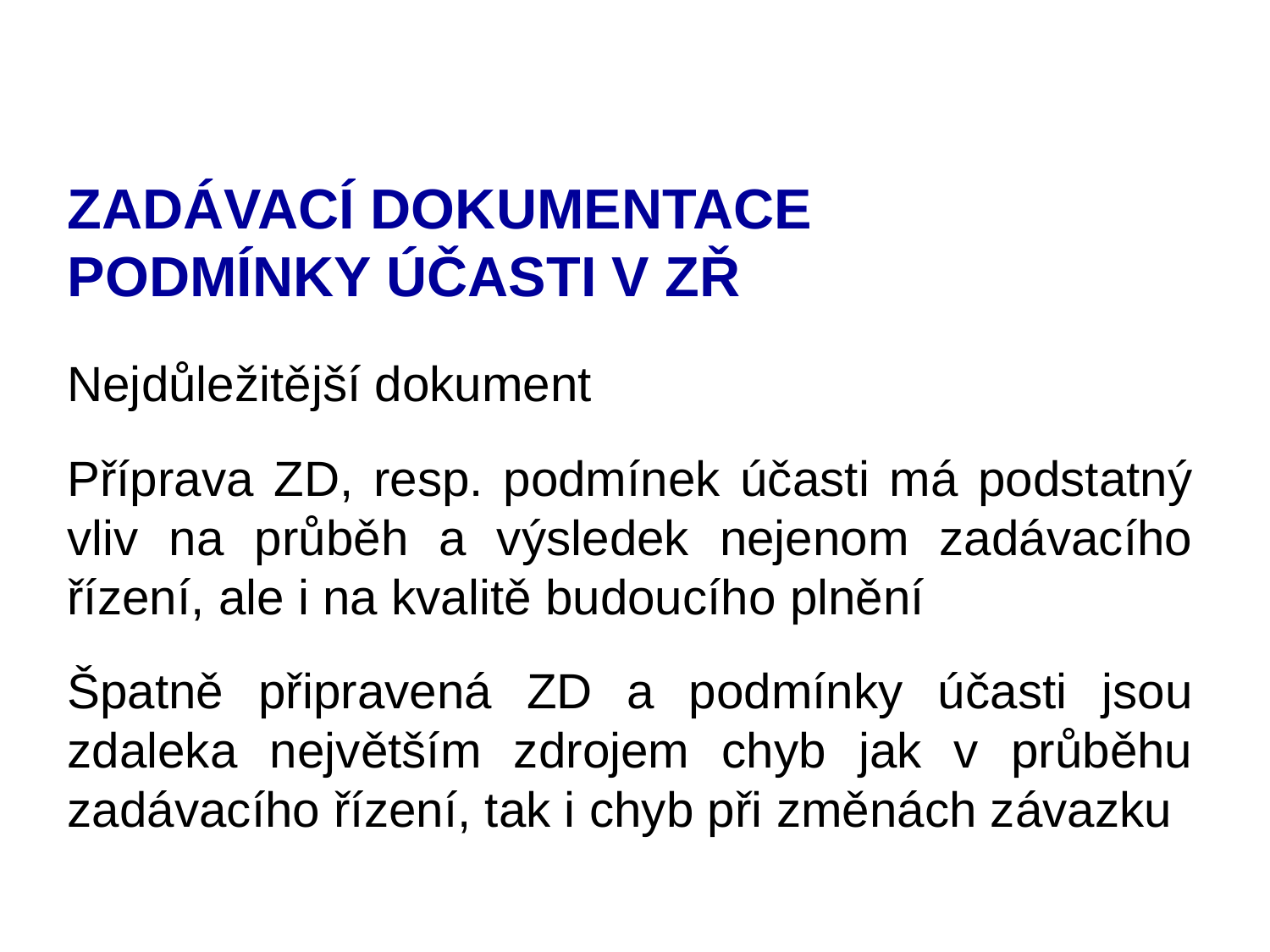

# ZADÁVACÍ DOKUMENTACE PODMÍNKY ÚČASTI V ZŘ
Nejdůležitější dokument
Příprava ZD, resp. podmínek účasti má podstatný vliv na průběh a výsledek nejenom zadávacího řízení, ale i na kvalitě budoucího plnění
Špatně připravená ZD a podmínky účasti jsou zdaleka největším zdrojem chyb jak v průběhu zadávacího řízení, tak i chyb při změnách závazku